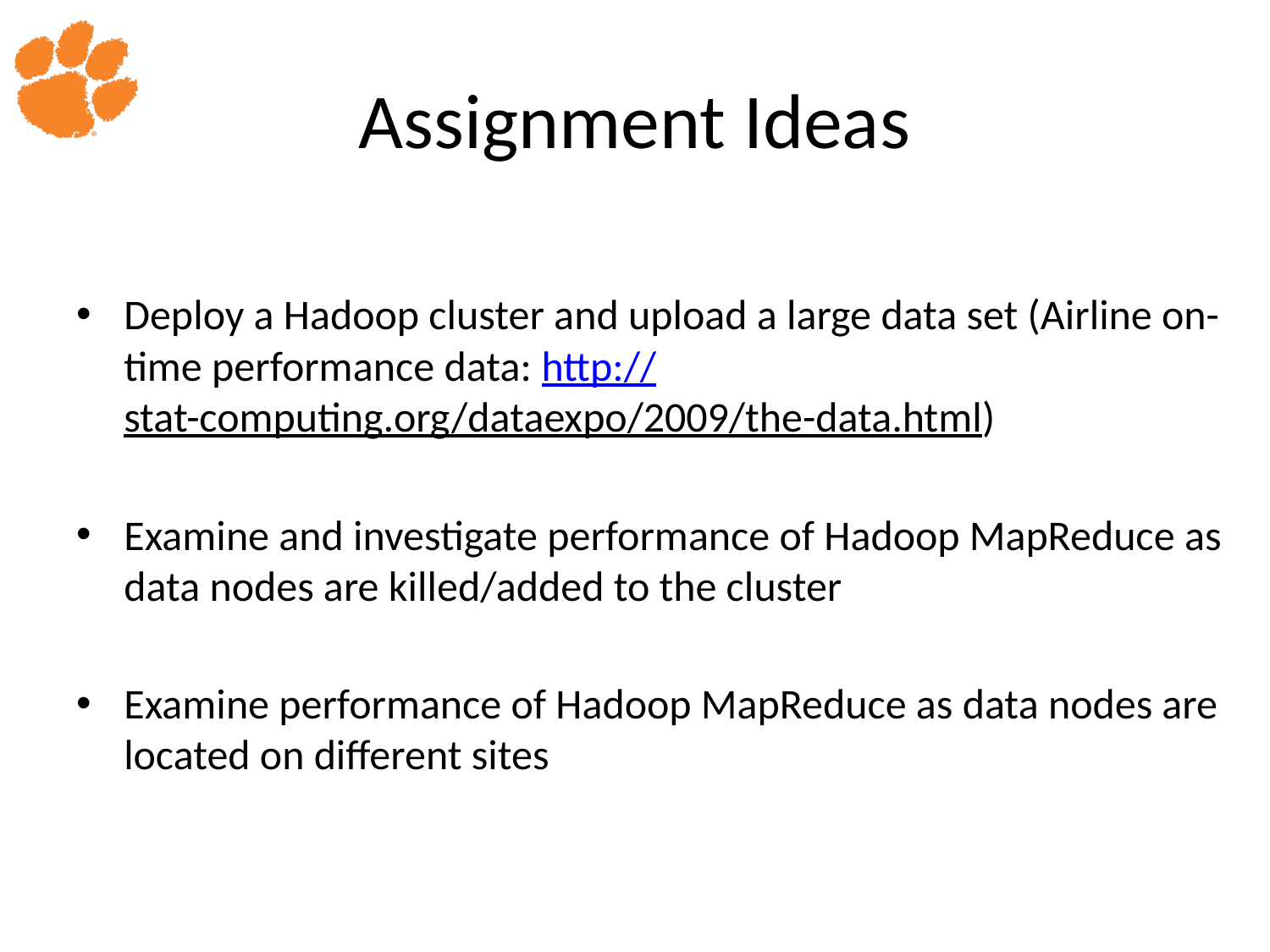

# Assignment Ideas

Deploy a Hadoop cluster and upload a large data set (Airline on-time performance data: http://stat-computing.org/dataexpo/2009/the-data.html)

Examine and investigate performance of Hadoop MapReduce as data nodes are killed/added to the cluster

Examine performance of Hadoop MapReduce as data nodes are located on different sites